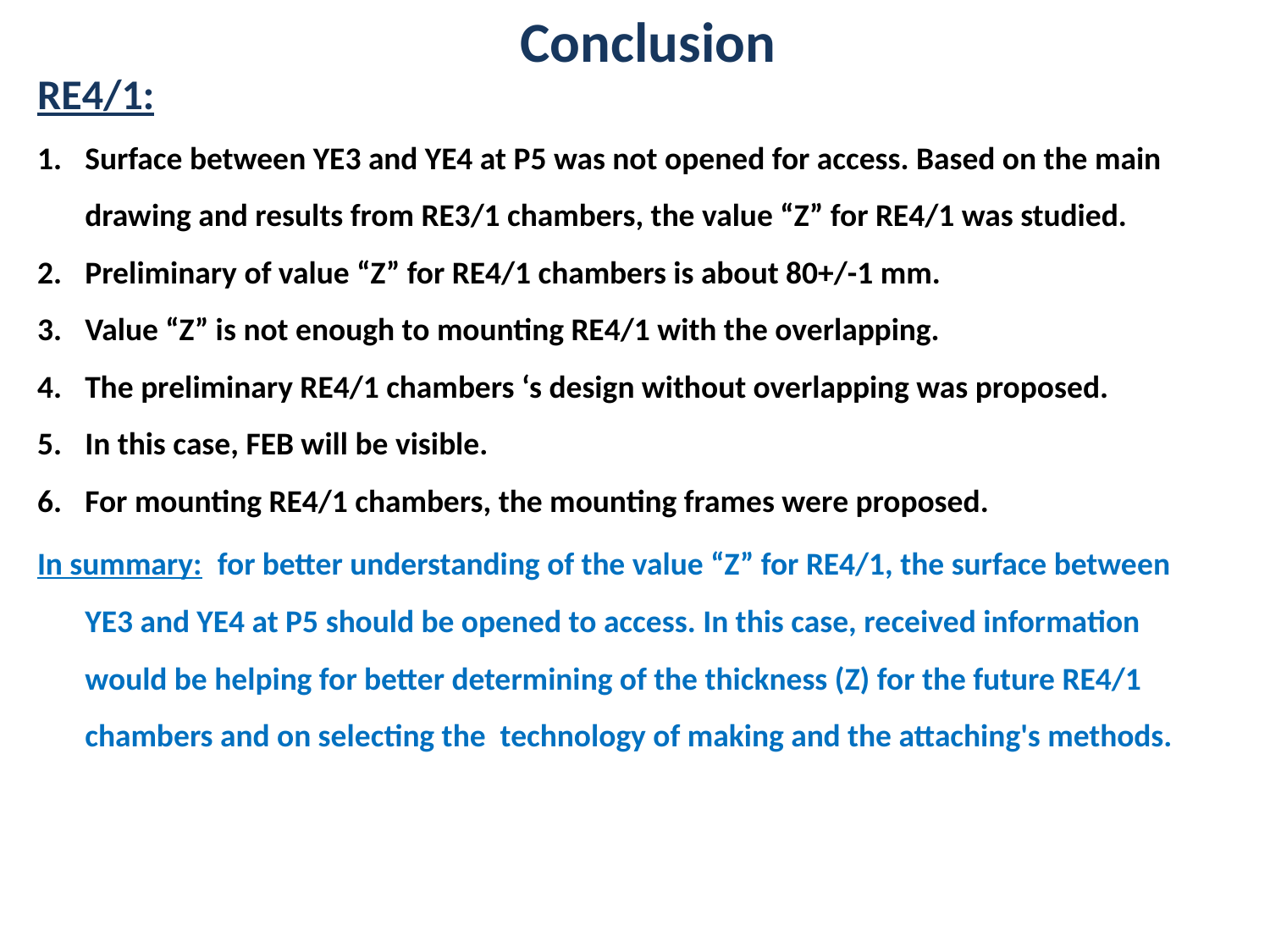

Conclusion
RE4/1:
Surface between YE3 and YE4 at P5 was not opened for access. Based on the main drawing and results from RE3/1 chambers, the value “Z” for RE4/1 was studied.
Preliminary of value “Z” for RE4/1 chambers is about 80+/-1 mm.
Value “Z” is not enough to mounting RE4/1 with the overlapping.
The preliminary RE4/1 chambers ‘s design without overlapping was proposed.
In this case, FEB will be visible.
For mounting RE4/1 chambers, the mounting frames were proposed.
In summary:  for better understanding of the value “Z” for RE4/1, the surface between YE3 and YE4 at P5 should be opened to access. In this case, received information would be helping for better determining of the thickness (Z) for the future RE4/1 chambers and on selecting the  technology of making and the attaching's methods.